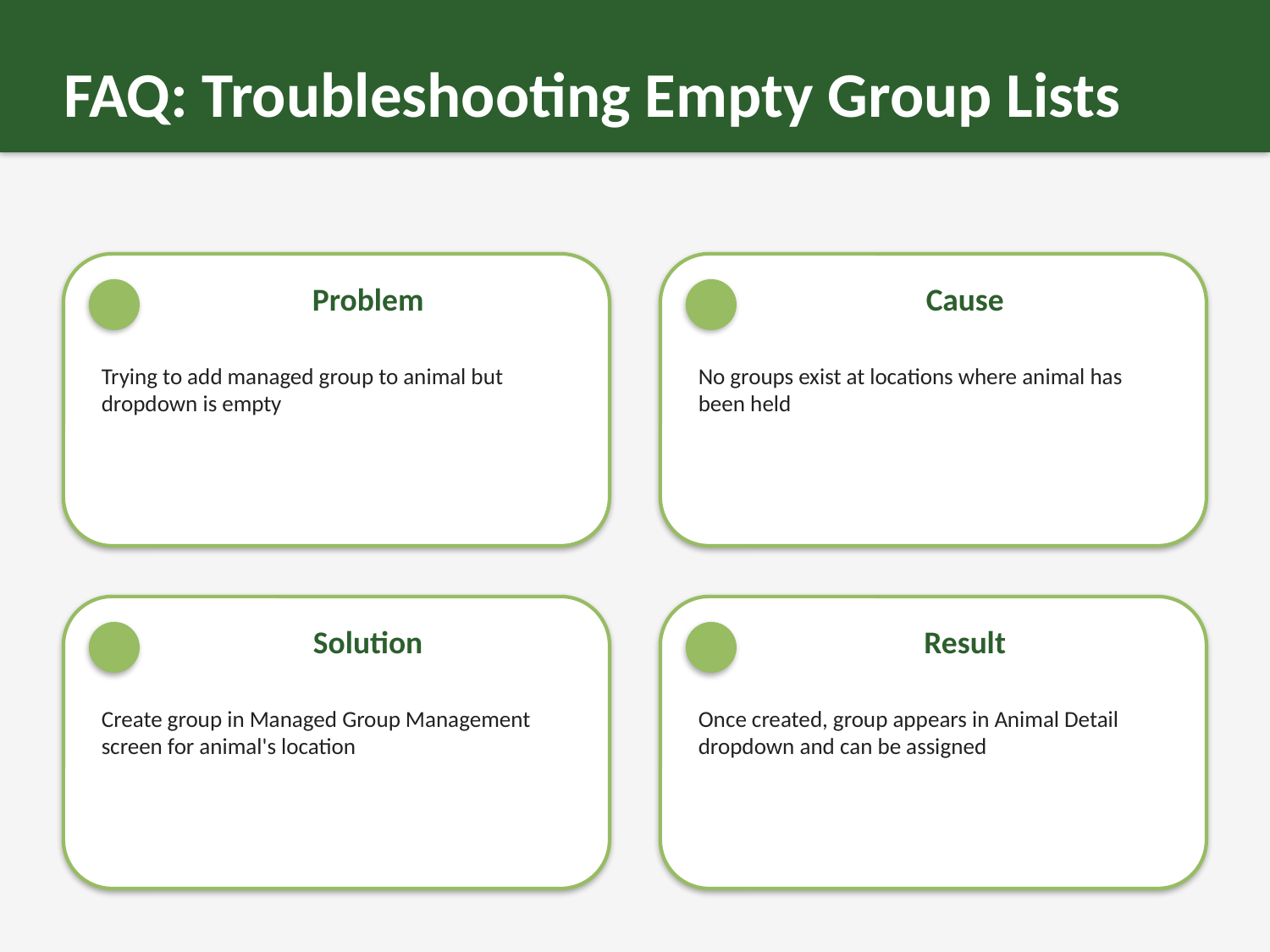

FAQ: Troubleshooting Empty Group Lists

Problem
Cause

Trying to add managed group to animal but dropdown is empty
No groups exist at locations where animal has been held

Solution
Result

Create group in Managed Group Management screen for animal's location
Once created, group appears in Animal Detail dropdown and can be assigned